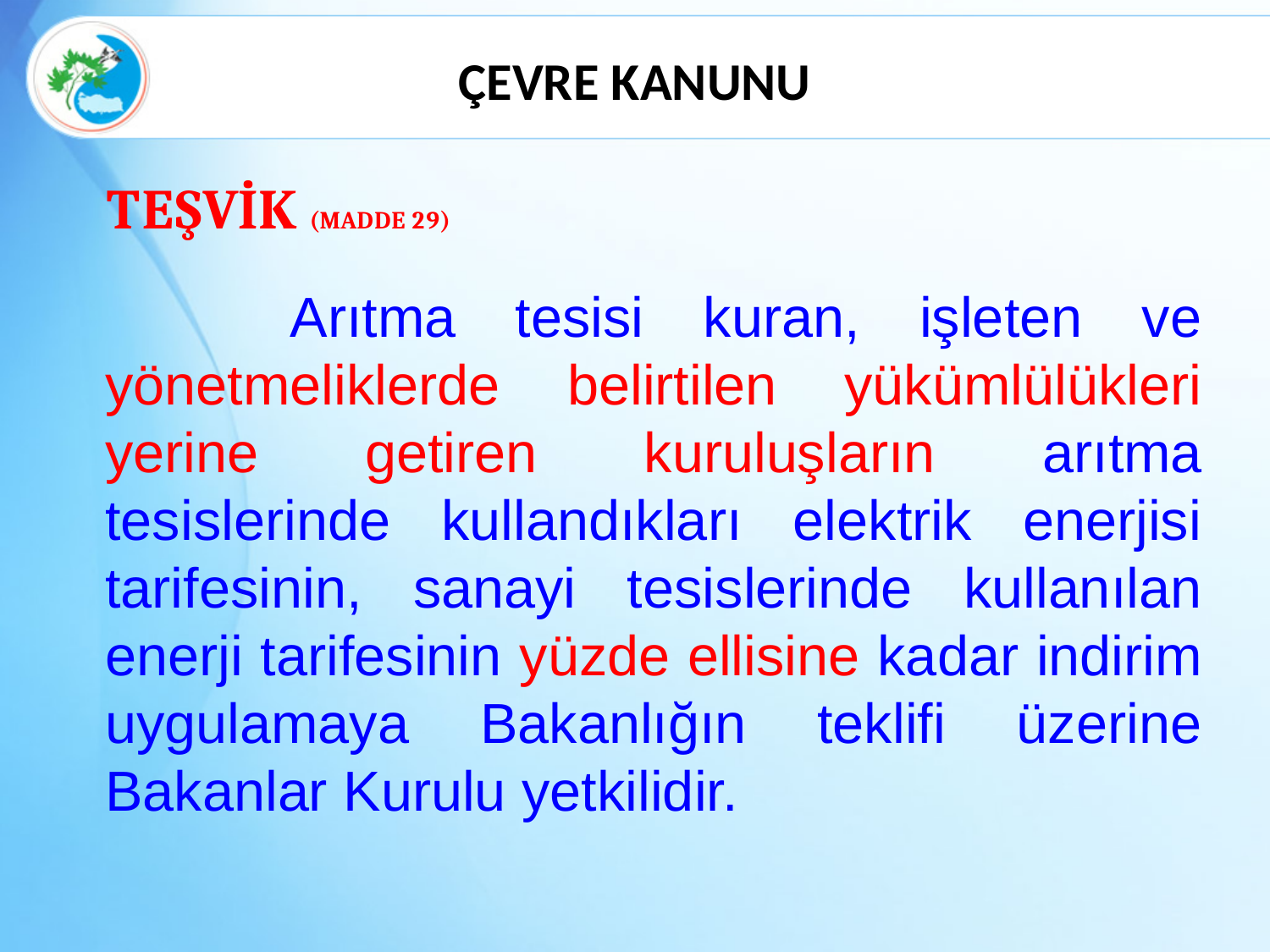

# ÇEVRE KANUNU
	TEŞVİK (MADDE 29)

    Arıtma tesisi kuran, işleten ve yönetmeliklerde belirtilen yükümlülükleri yerine getiren kuruluşların arıtma tesislerinde kullandıkları elektrik enerjisi tarifesinin, sanayi tesislerinde kullanılan enerji tarifesinin yüzde ellisine kadar indirim uygulamaya Bakanlığın teklifi üzerine Bakanlar Kurulu yetkilidir.